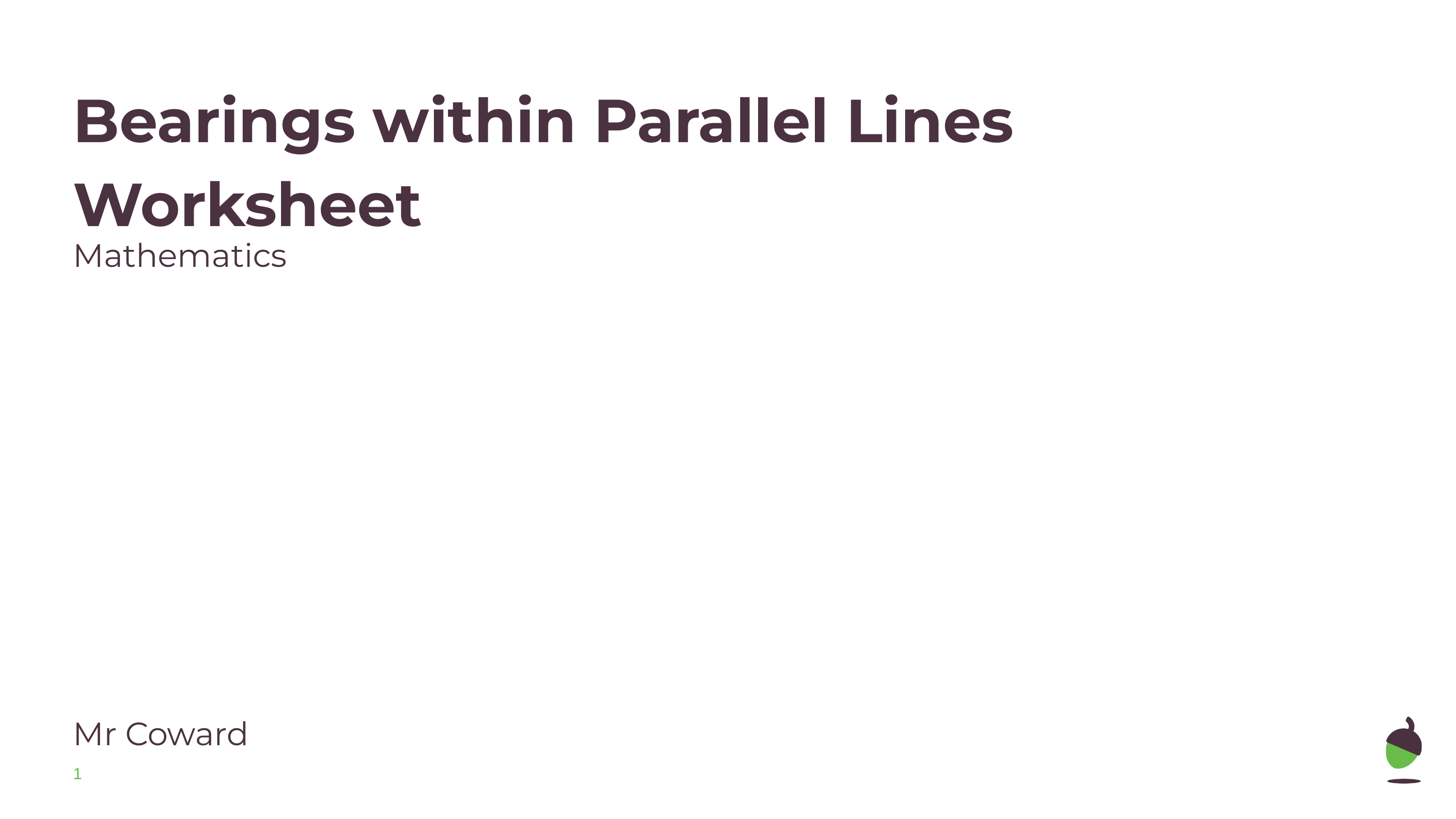

# Bearings within Parallel Lines Worksheet
Mathematics
Mr Coward
1